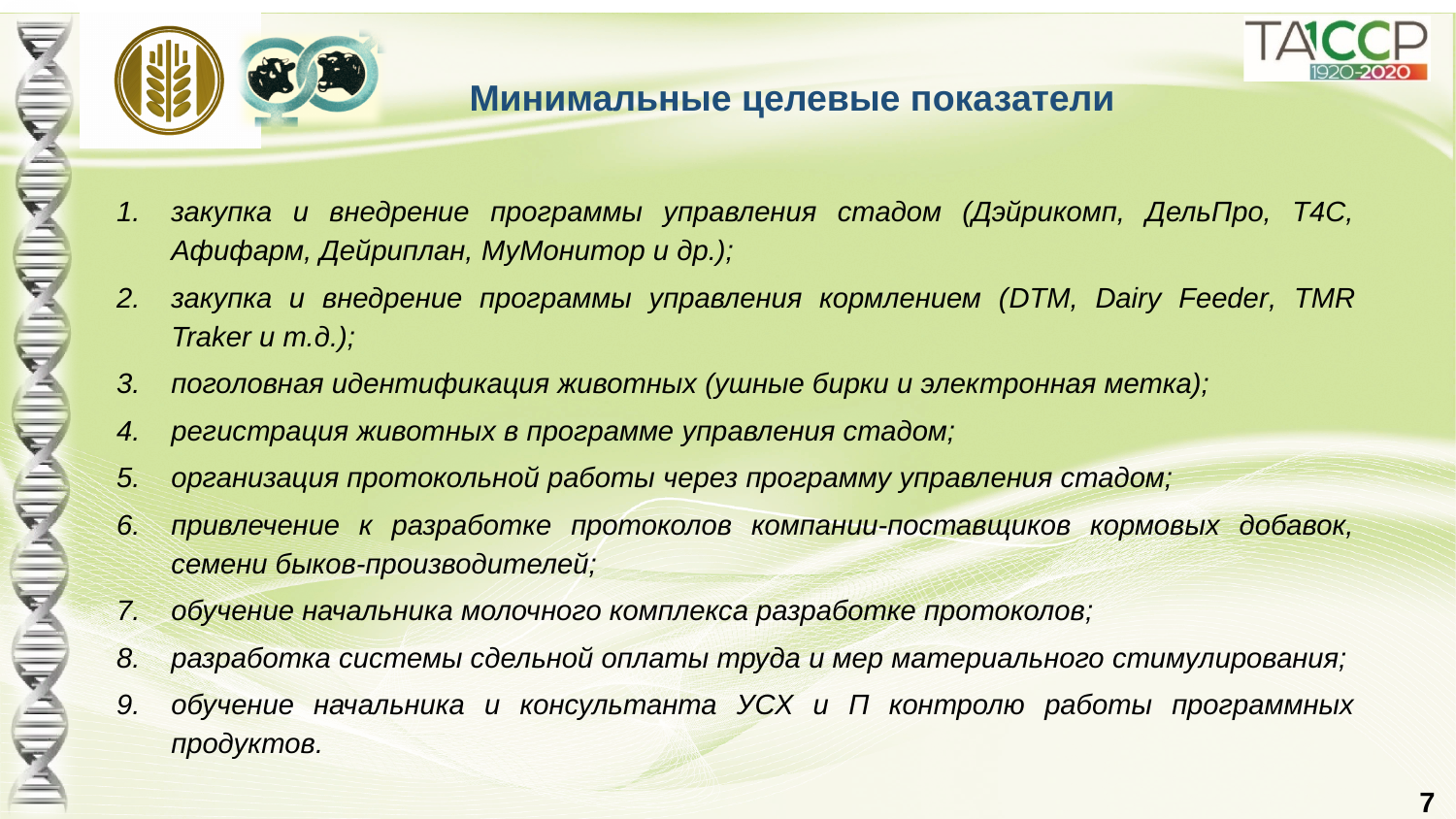

Минимальные целевые показатели
закупка и внедрение программы управления стадом (Дэйрикомп, ДельПро, Т4С, Афифарм, Дейриплан, МуМонитор и др.);
закупка и внедрение программы управления кормлением (DTM, Dairy Feeder, TMR Traker и т.д.);
поголовная идентификация животных (ушные бирки и электронная метка);
регистрация животных в программе управления стадом;
организация протокольной работы через программу управления стадом;
привлечение к разработке протоколов компании-поставщиков кормовых добавок, семени быков-производителей;
обучение начальника молочного комплекса разработке протоколов;
разработка системы сдельной оплаты труда и мер материального стимулирования;
обучение начальника и консультанта УСХ и П контролю работы программных продуктов.
7